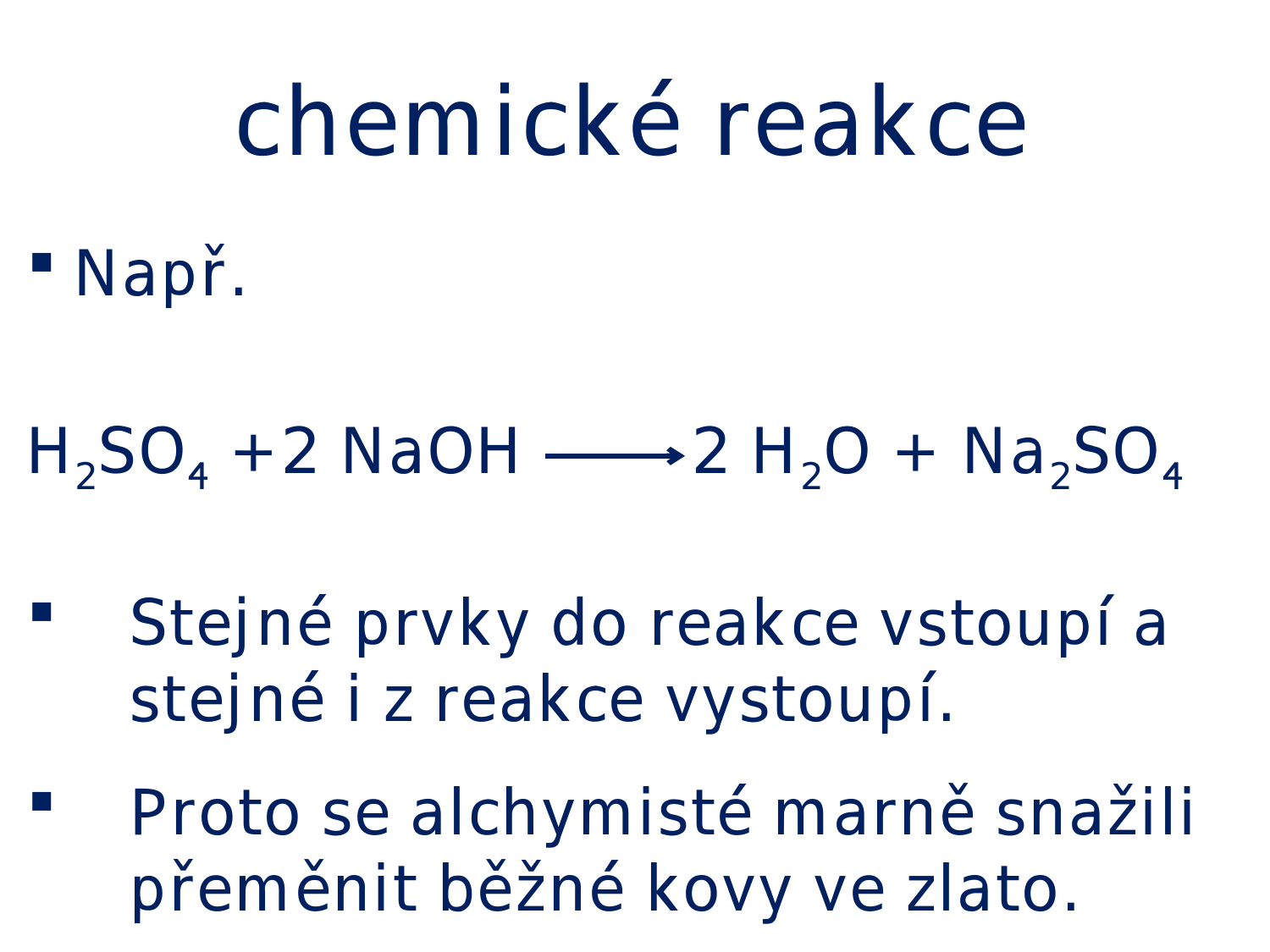

# chemické reakce
Např.

H2SO4 +2 NaOH         2 H2O + Na2SO4

Stejné prvky do reakce vstoupí a stejné i z reakce vystoupí.

Proto se alchymisté marně snažili přeměnit běžné kovy ve zlato.